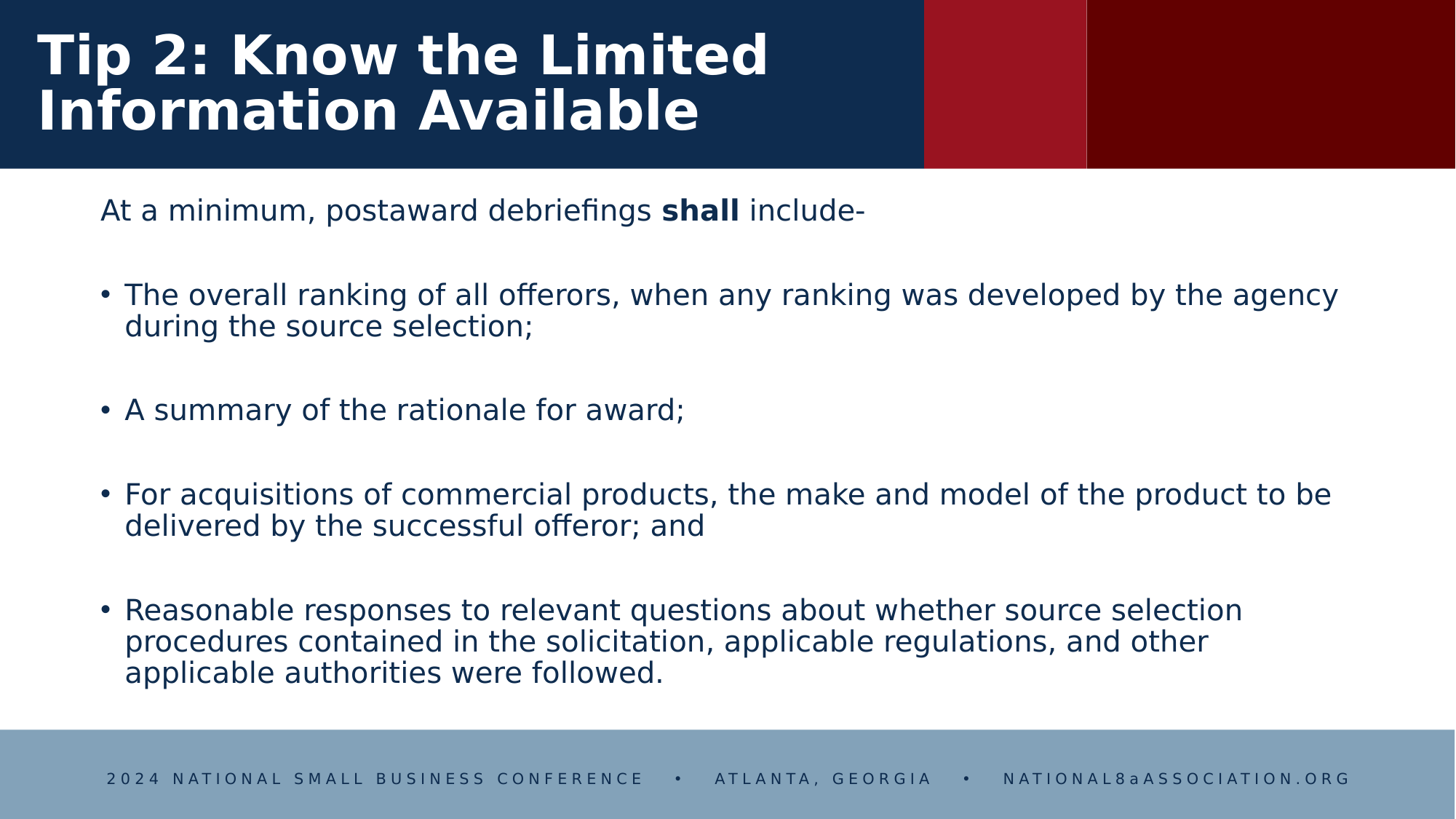

# Tip 2: Know the Limited Information Available
At a minimum, postaward debriefings shall include-

The overall ranking of all offerors, when any ranking was developed by the agency during the source selection;

A summary of the rationale for award;

For acquisitions of commercial products, the make and model of the product to be delivered by the successful offeror; and

Reasonable responses to relevant questions about whether source selection procedures contained in the solicitation, applicable regulations, and other applicable authorities were followed.